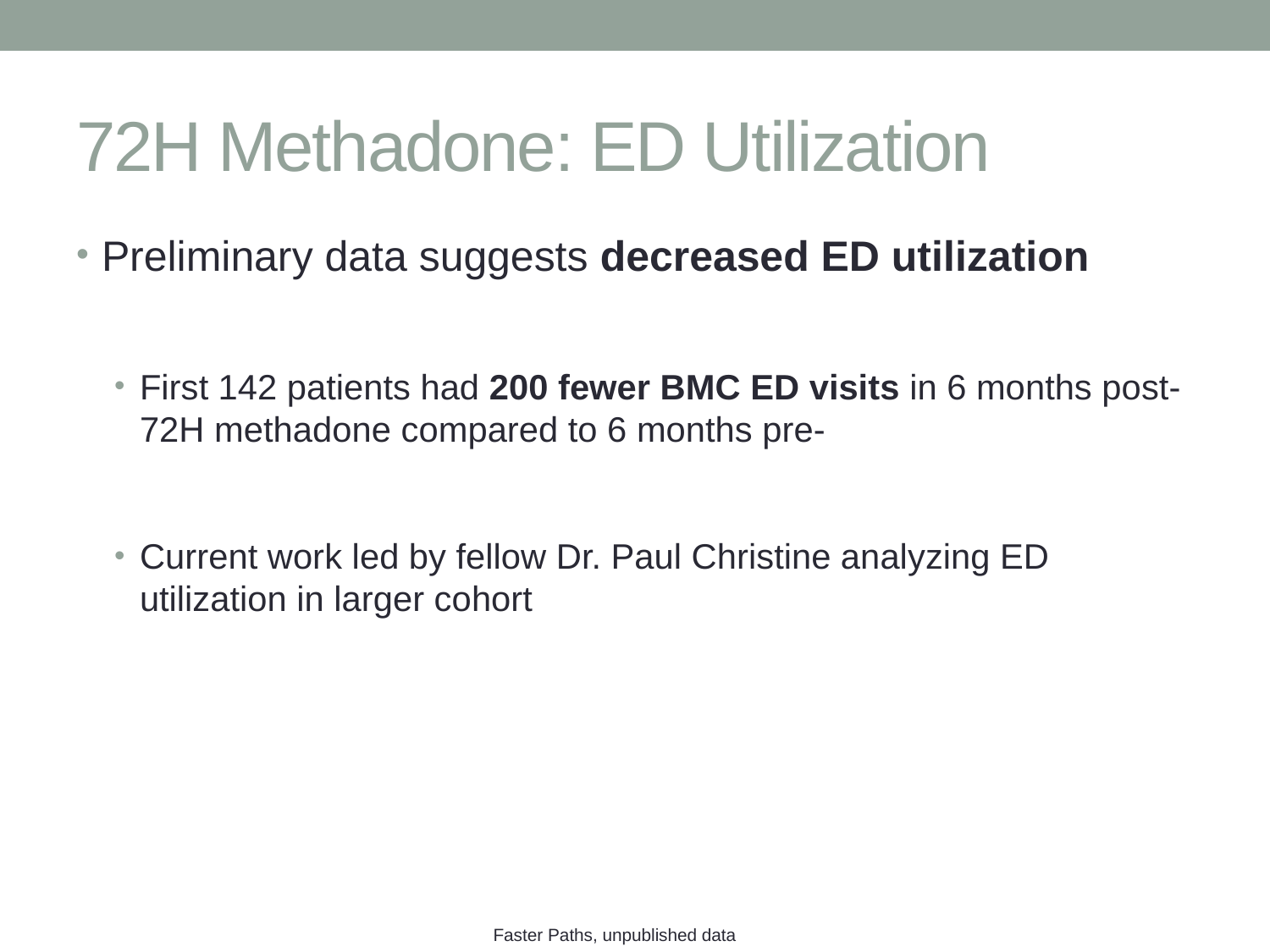

# 72H Methadone: ED Utilization
Preliminary data suggests decreased ED utilization

First 142 patients had 200 fewer BMC ED visits in 6 months post-72H methadone compared to 6 months pre-

Current work led by fellow Dr. Paul Christine analyzing ED utilization in larger cohort
Faster Paths, unpublished data